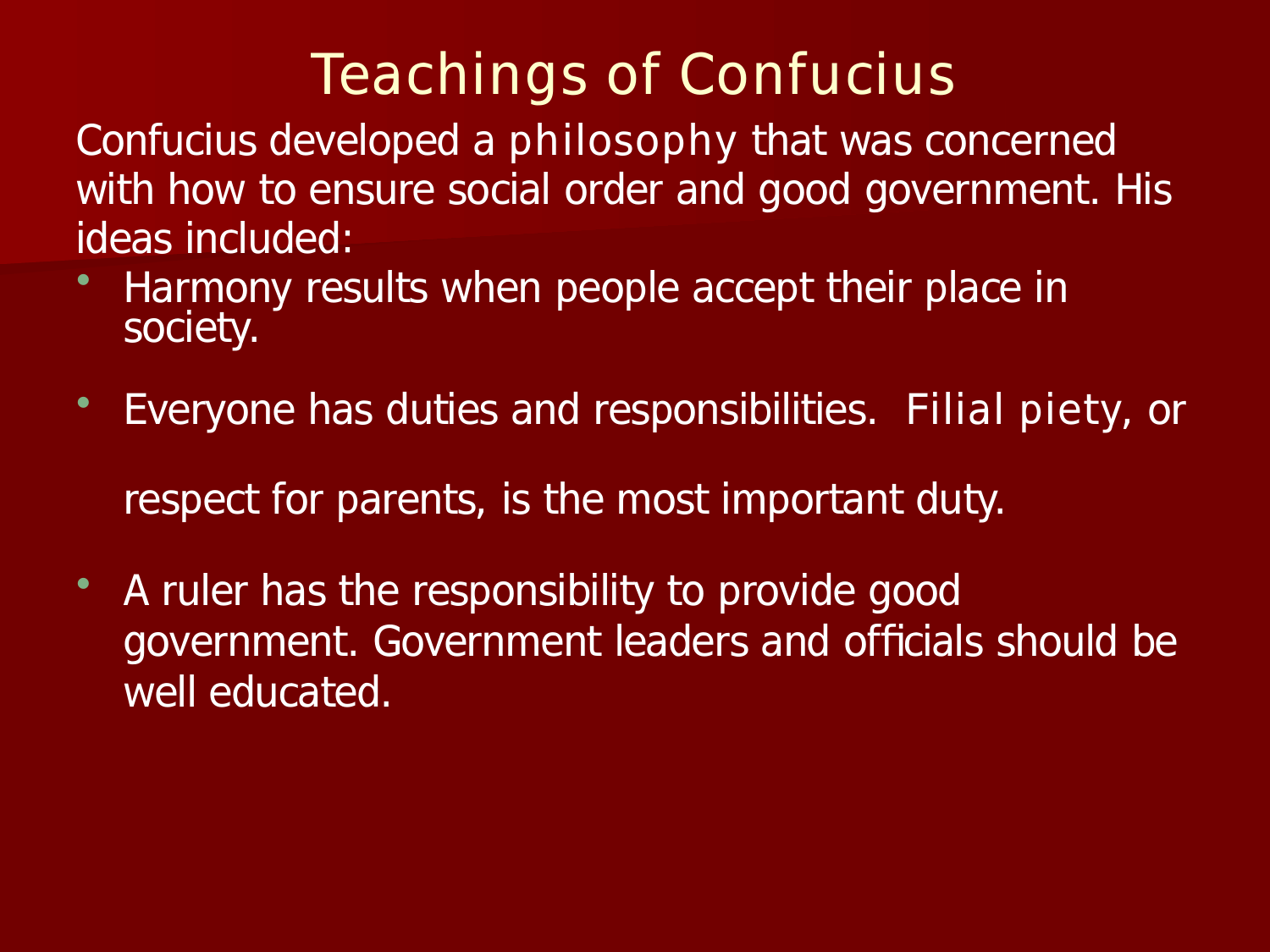

# Teachings of Confucius
Confucius developed a philosophy that was concerned
with how to ensure social order and good government. His
ideas included:
Harmony results when people accept their place in society.

Everyone has duties and responsibilities.  Filial piety, or
	respect for parents, is the most important duty.

A ruler has the responsibility to provide good government. Government leaders and officials should be well educated.